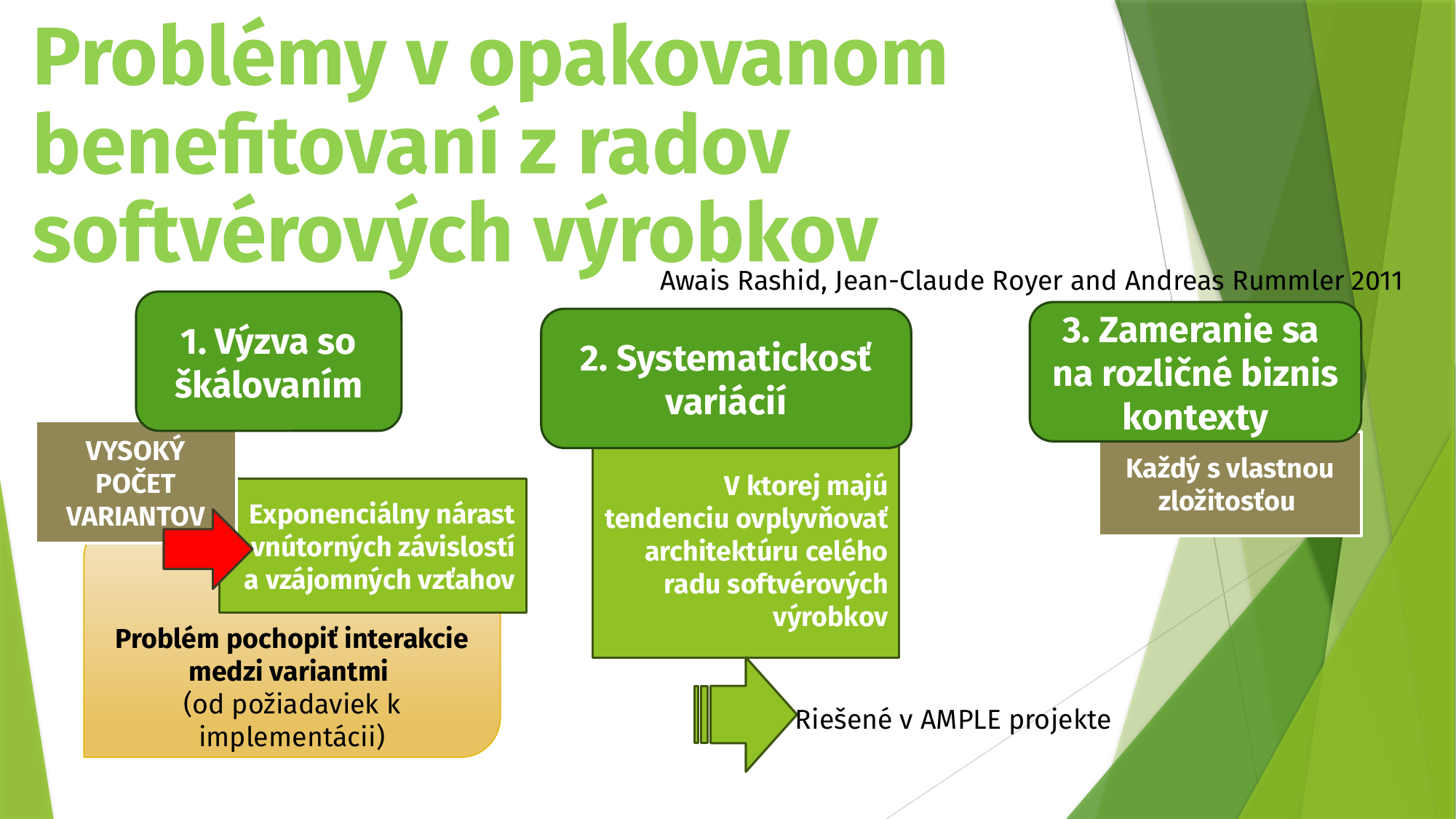

Problémy v opakovanom benefitovaní z radov softvérových výrobkov
Awais Rashid, Jean-Claude Royer and Andreas Rummler 2011
1. Výzva so škálovaním
3. Zameranie sa  na rozličné biznis kontexty
2. Systematickosť variácií
VYSOKÝ POČET VARIANTOV
Každý s vlastnou zložitosťou
V ktorej majú tendenciu ovplyvňovať architektúru celého radu softvérových výrobkov
Exponenciálny nárast vnútorných závislostí a vzájomných vzťahov

Problém pochopiť interakcie medzi variantmi
(od požiadaviek k implementácii)

Riešené v AMPLE projekte